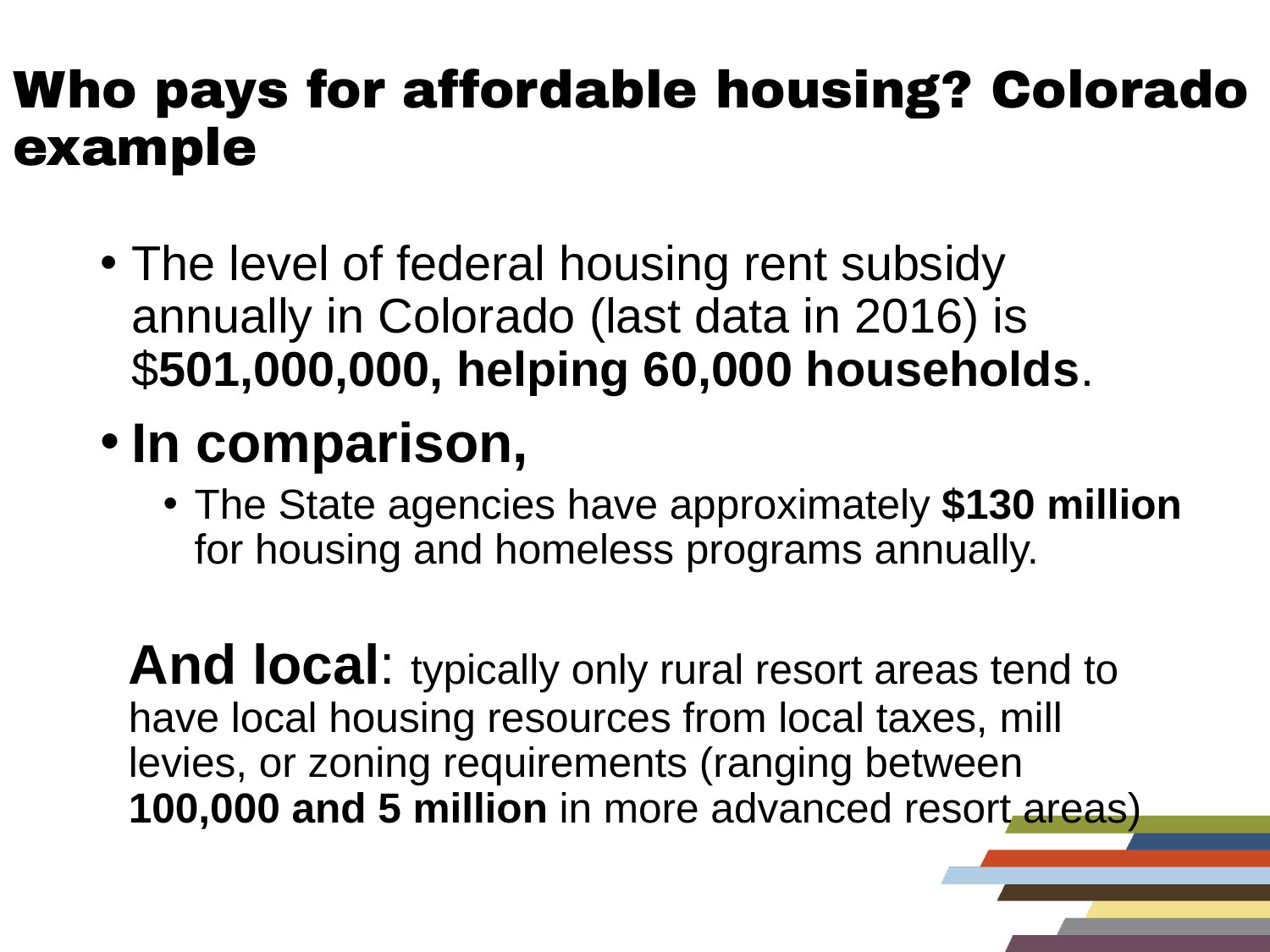

# Who pays for affordable housing? Colorado example
The level of federal housing rent subsidy annually in Colorado (last data in 2016) is $501,000,000, helping 60,000 households.
In comparison,
The State agencies have approximately $130 million for housing and homeless programs annually.

And local: typically only rural resort areas tend to have local housing resources from local taxes, mill levies, or zoning requirements (ranging between 100,000 and 5 million in more advanced resort areas)